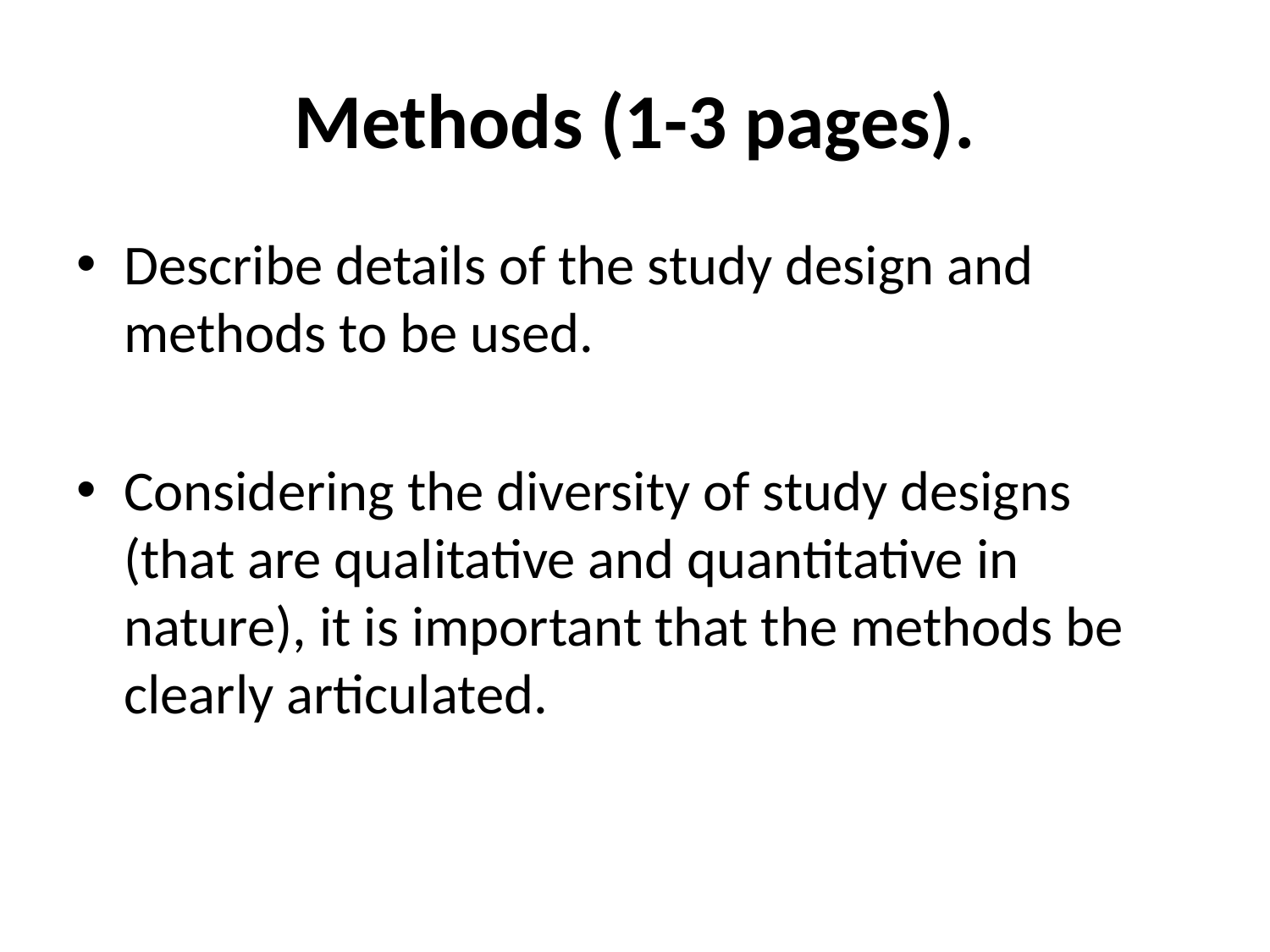

# Methods (1-3 pages).
Describe details of the study design and methods to be used.

Considering the diversity of study designs (that are qualitative and quantitative in nature), it is important that the methods be clearly articulated.